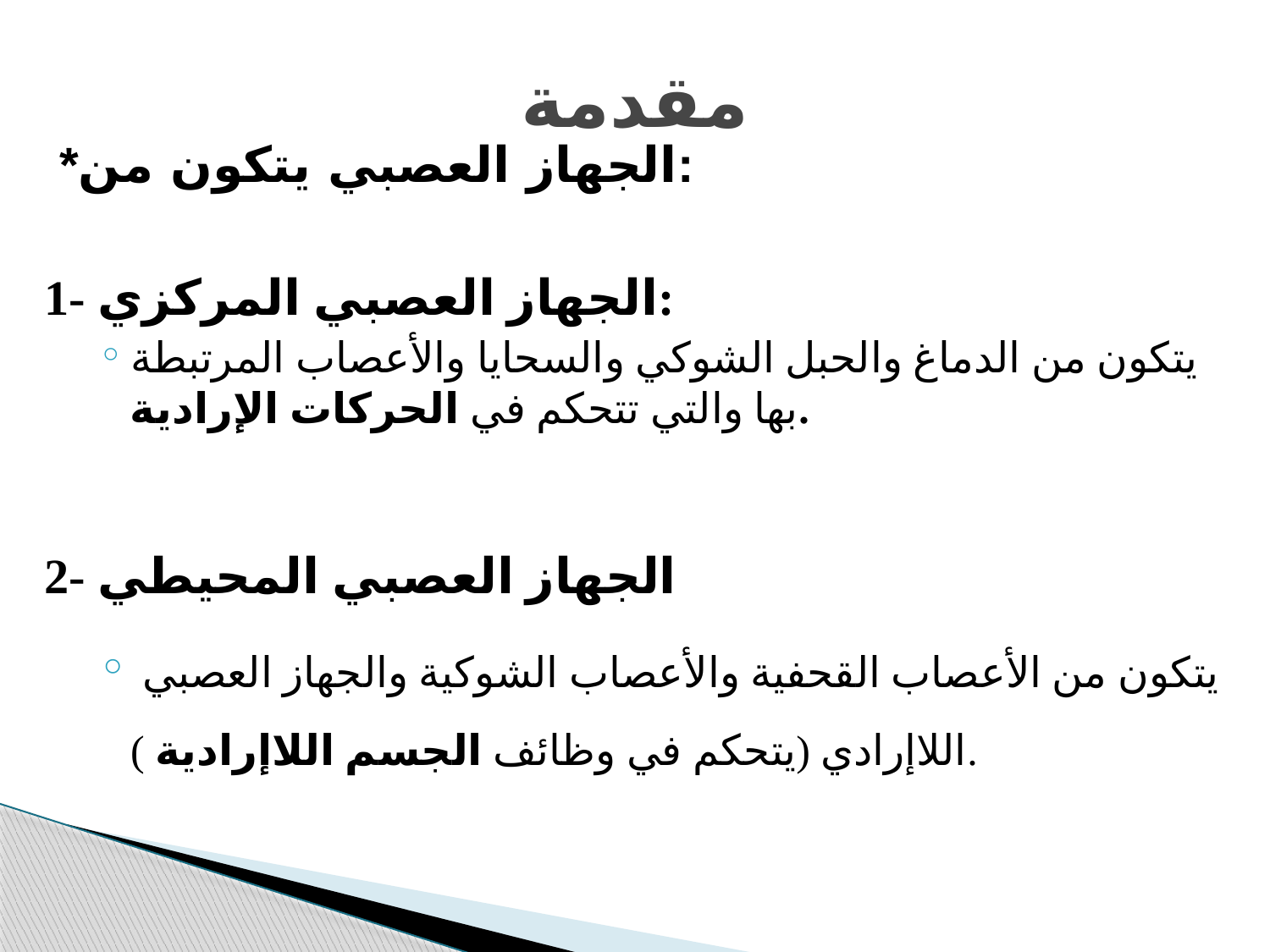

# مقدمة
*الجهاز العصبي يتكون من:

1- الجهاز العصبي المركزي:
يتكون من الدماغ والحبل الشوكي والسحايا والأعصاب المرتبطة بها والتي تتحكم في الحركات الإرادية.

2- الجهاز العصبي المحيطي
 يتكون من الأعصاب القحفية والأعصاب الشوكية والجهاز العصبي اللاإرادي (يتحكم في وظائف الجسم اللاإرادية ).